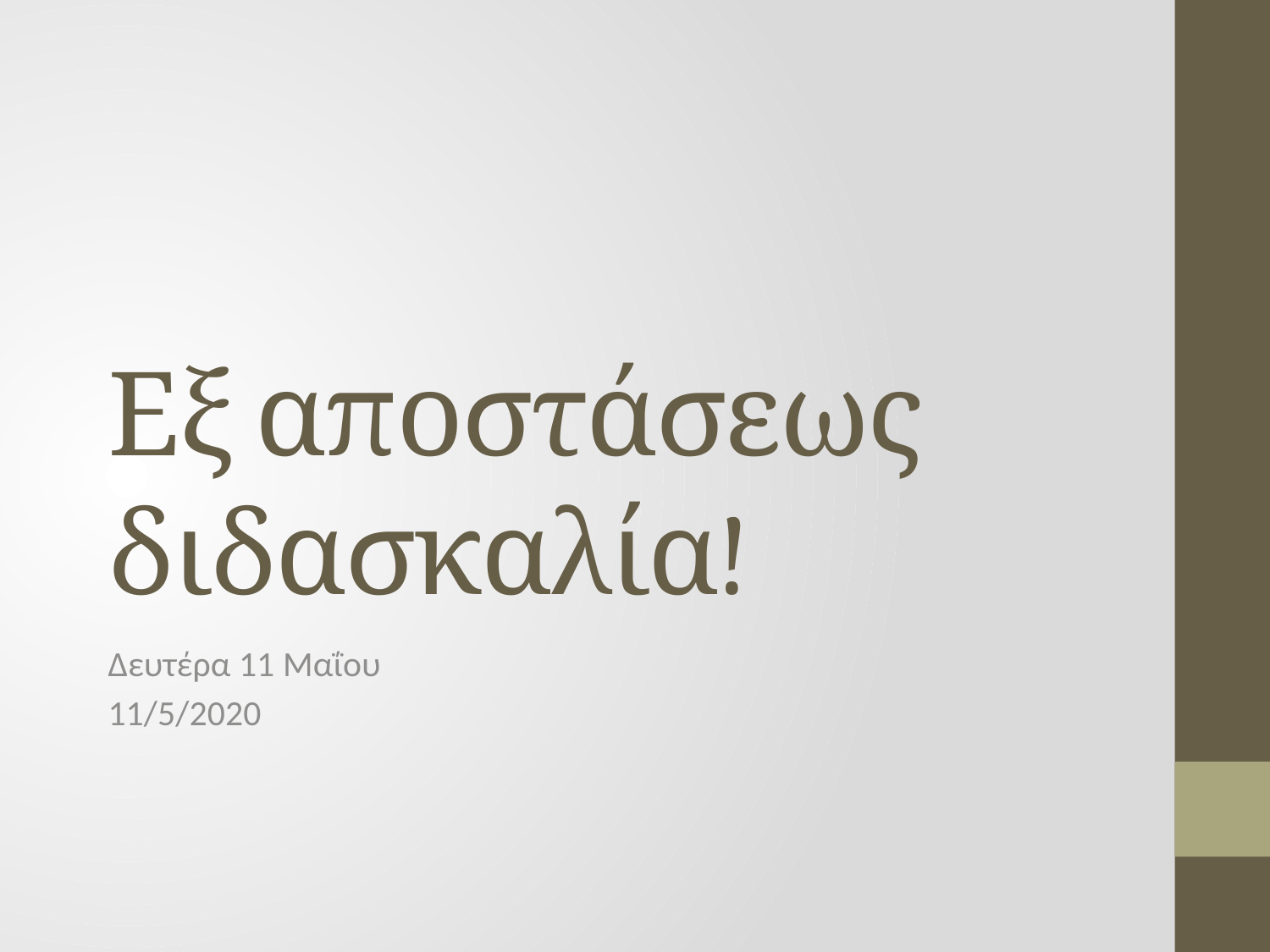

# Εξ αποστάσεως διδασκαλία!
Δευτέρα 11 Μαΐου
11/5/2020